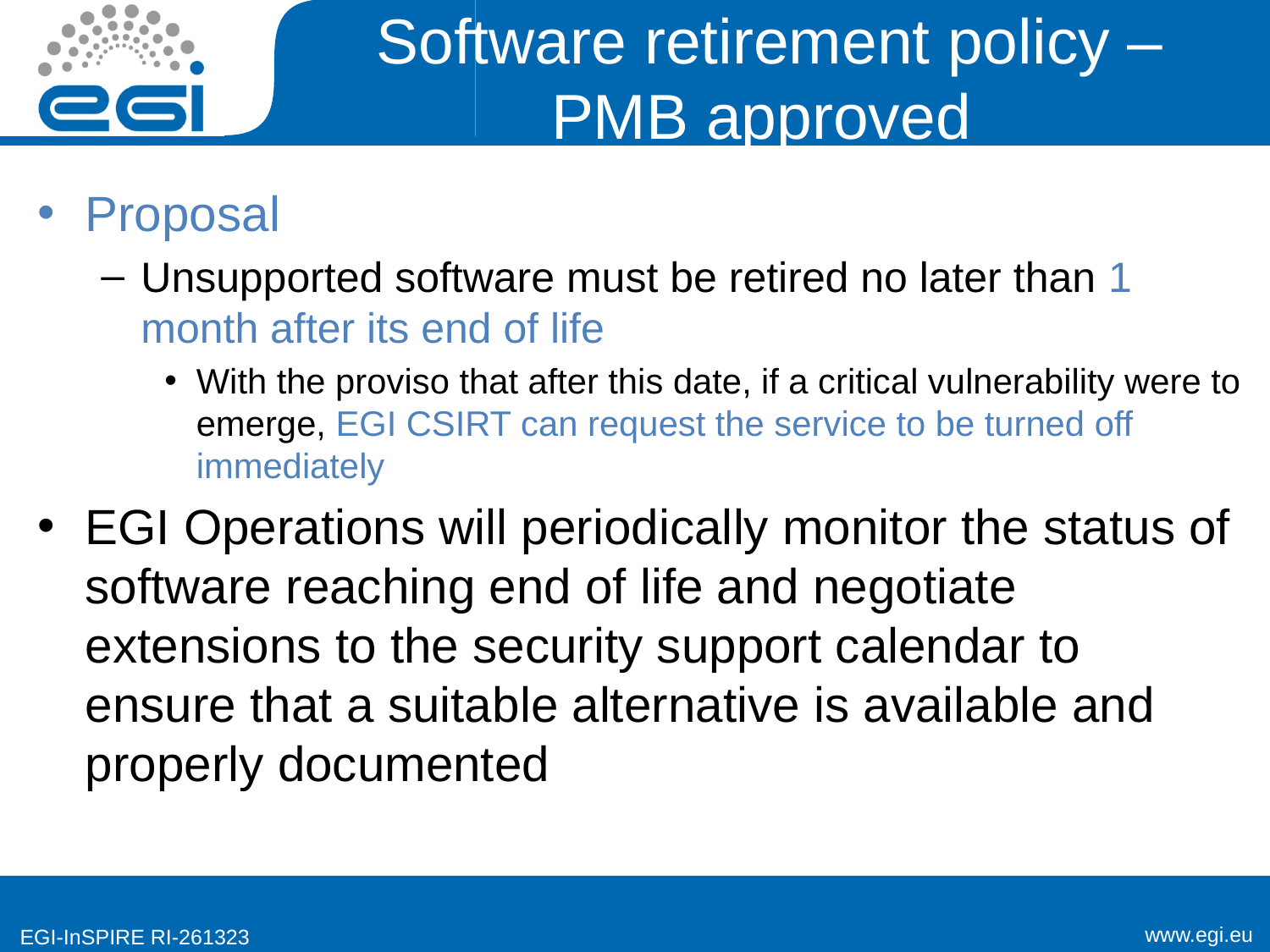

# Software retirement policy – PMB approved
Proposal
Unsupported software must be retired no later than 1 month after its end of life
With the proviso that after this date, if a critical vulnerability were to emerge, EGI CSIRT can request the service to be turned off immediately
EGI Operations will periodically monitor the status of software reaching end of life and negotiate extensions to the security support calendar to ensure that a suitable alternative is available and properly documented